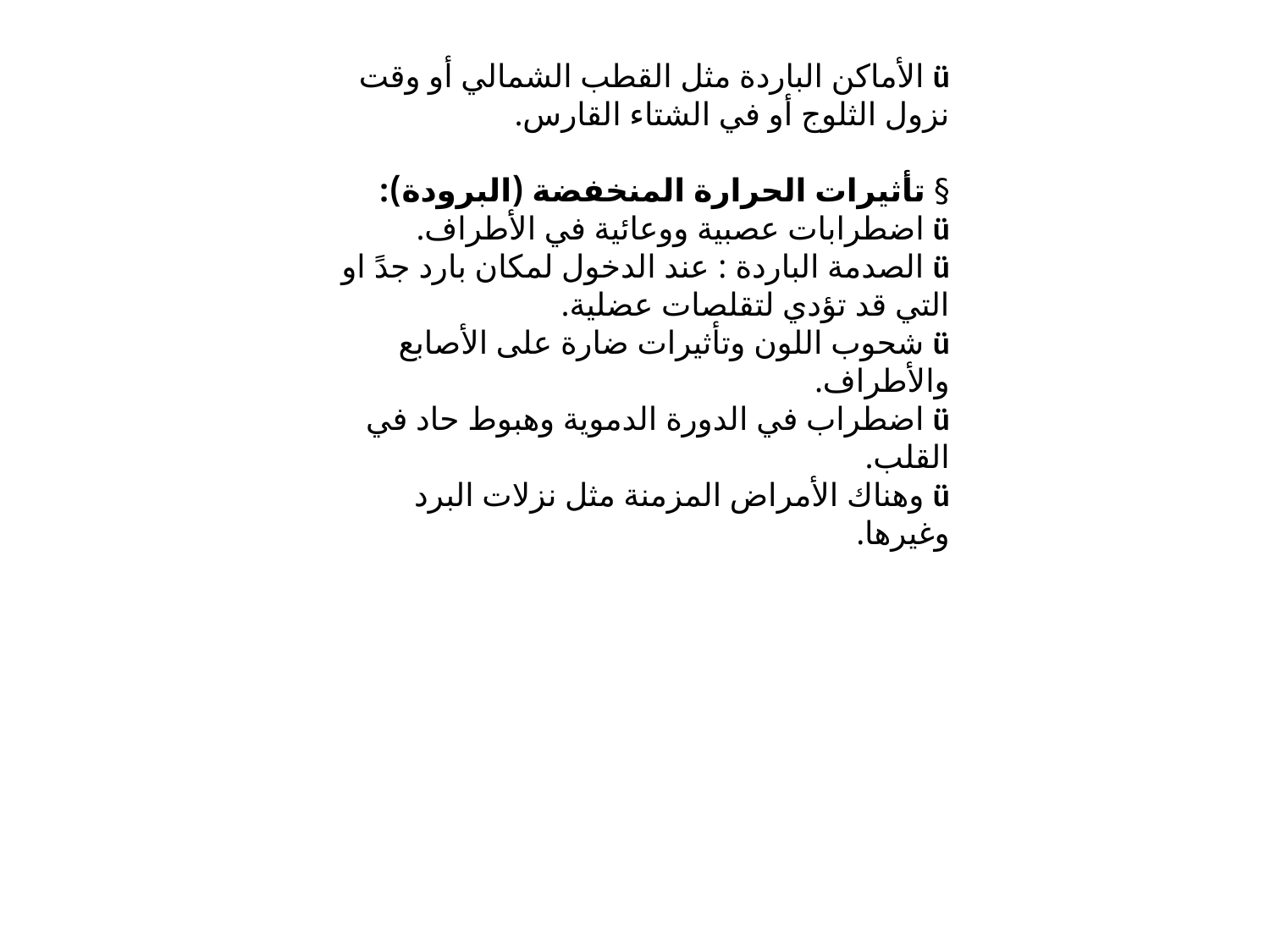

ü الأماكن الباردة مثل القطب الشمالي أو وقت نزول الثلوج أو في الشتاء القارس.
§ تأثيرات الحرارة المنخفضة (البرودة):
ü اضطرابات عصبية ووعائية في الأطراف.
ü الصدمة الباردة : عند الدخول لمكان بارد جدً او التي قد تؤدي لتقلصات عضلية.
ü شحوب اللون وتأثيرات ضارة على الأصابع والأطراف.
ü اضطراب في الدورة الدموية وهبوط حاد في القلب.
ü وهناك الأمراض المزمنة مثل نزلات البرد وغيرها.